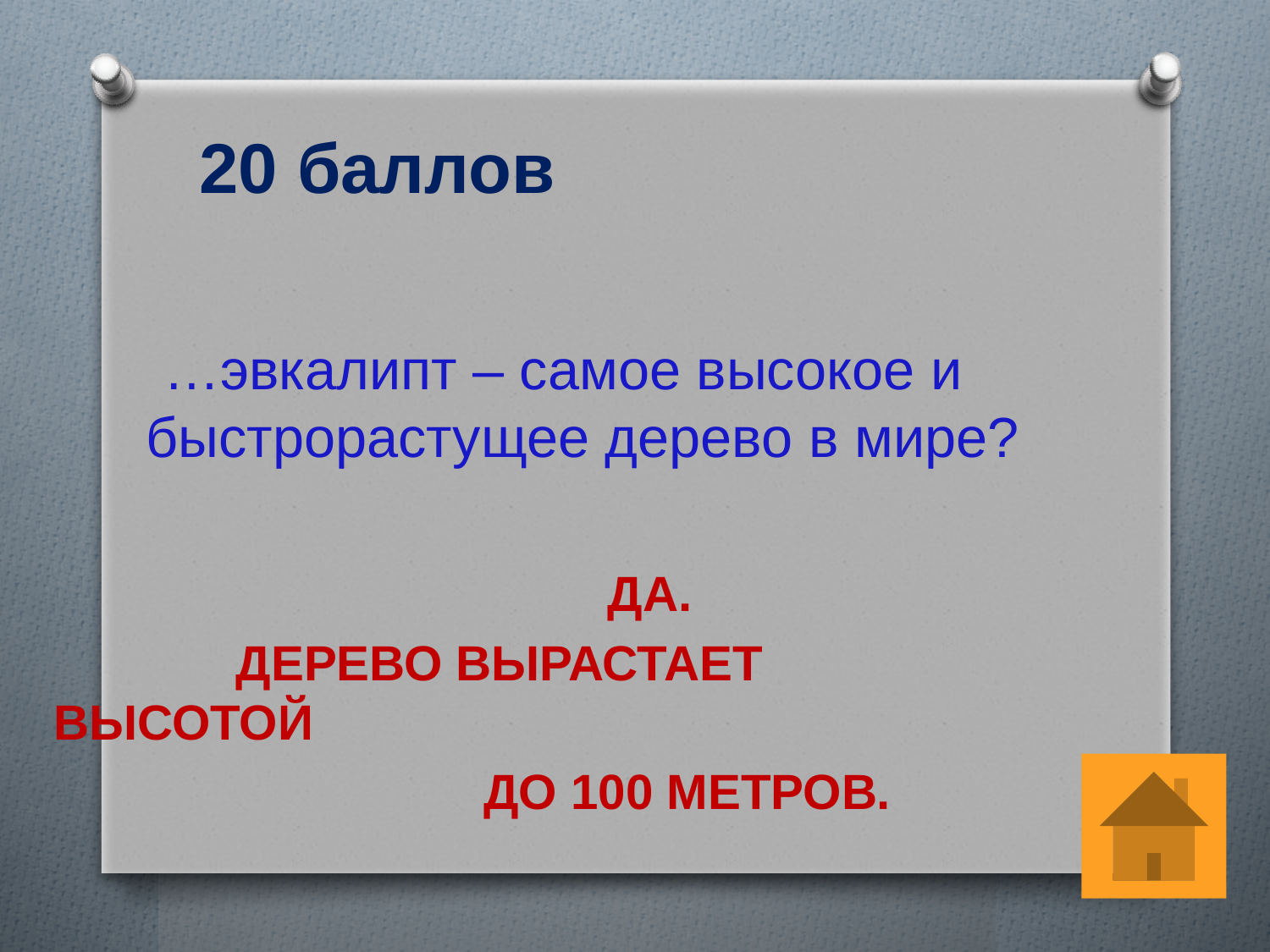

# 20 баллов
…эвкалипт – самое высокое и быстрорастущее дерево в мире?
                                           ДА.
                ДЕРЕВО ВЫРАСТАЕТ ВЫСОТОЙ
                                  ДО 100 МЕТРОВ.